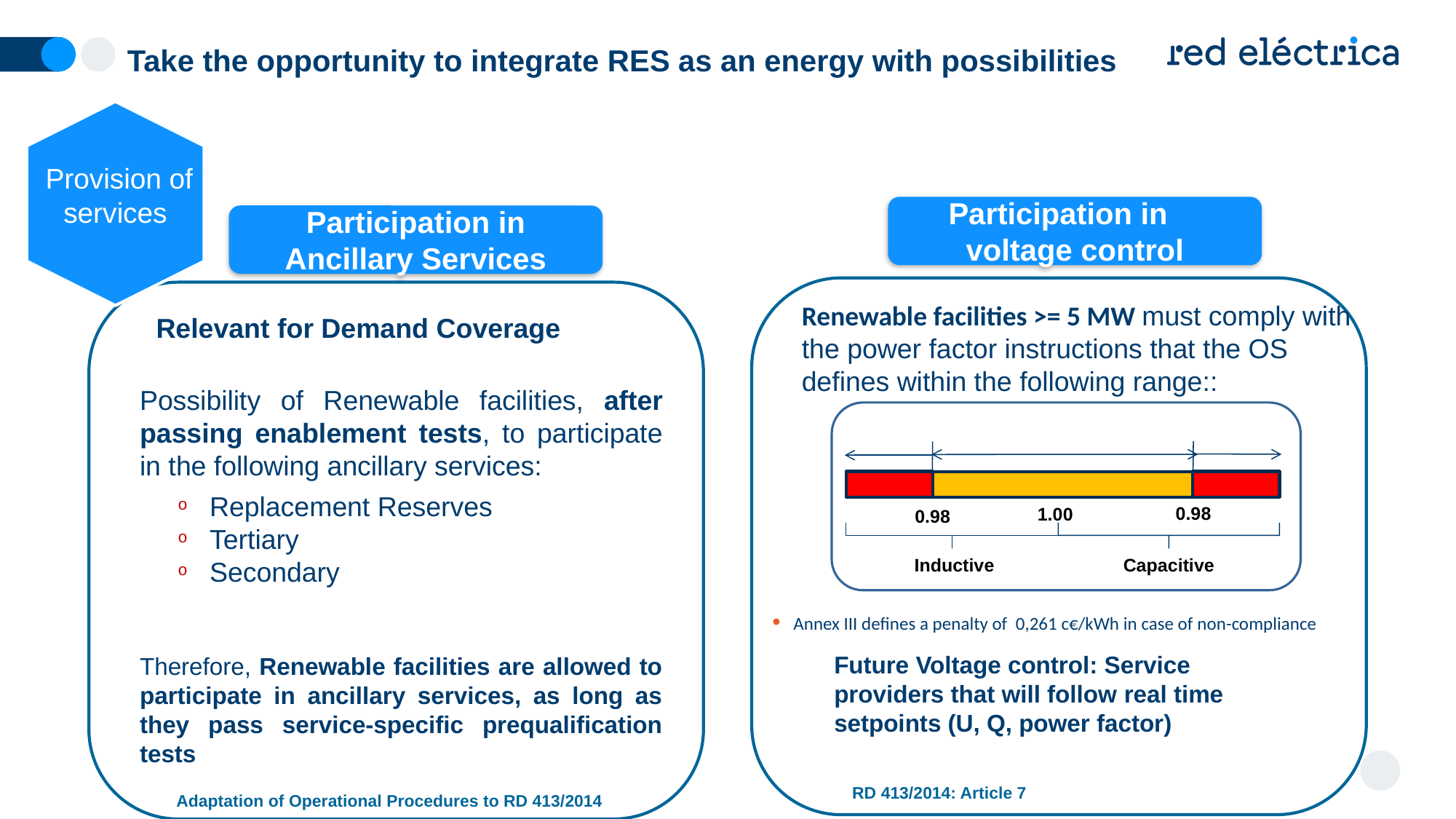

Take the opportunity to integrate RES as an energy with possibilities

Provision of services
Participation in     voltage control
Participation in Ancillary Services

Renewable facilities >= 5 MW must comply with the power factor instructions that the OS defines within the following range::

Relevant for Demand Coverage
Possibility of Renewable facilities, after passing enablement tests, to participate in the following ancillary services:
Replacement Reserves
Tertiary
Secondary

Therefore, Renewable facilities are allowed to participate in ancillary services, as long as they pass service-specific prequalification tests

0.98
1.00
0.98
Capacitive
Inductive
Annex III defines a penalty of  0,261 c€/kWh in case of non-compliance
Future Voltage control: Service providers that will follow real time setpoints (U, Q, power factor)

# Adaptation of Operational Procedures to RD 413/2014
RD 413/2014: Article 7